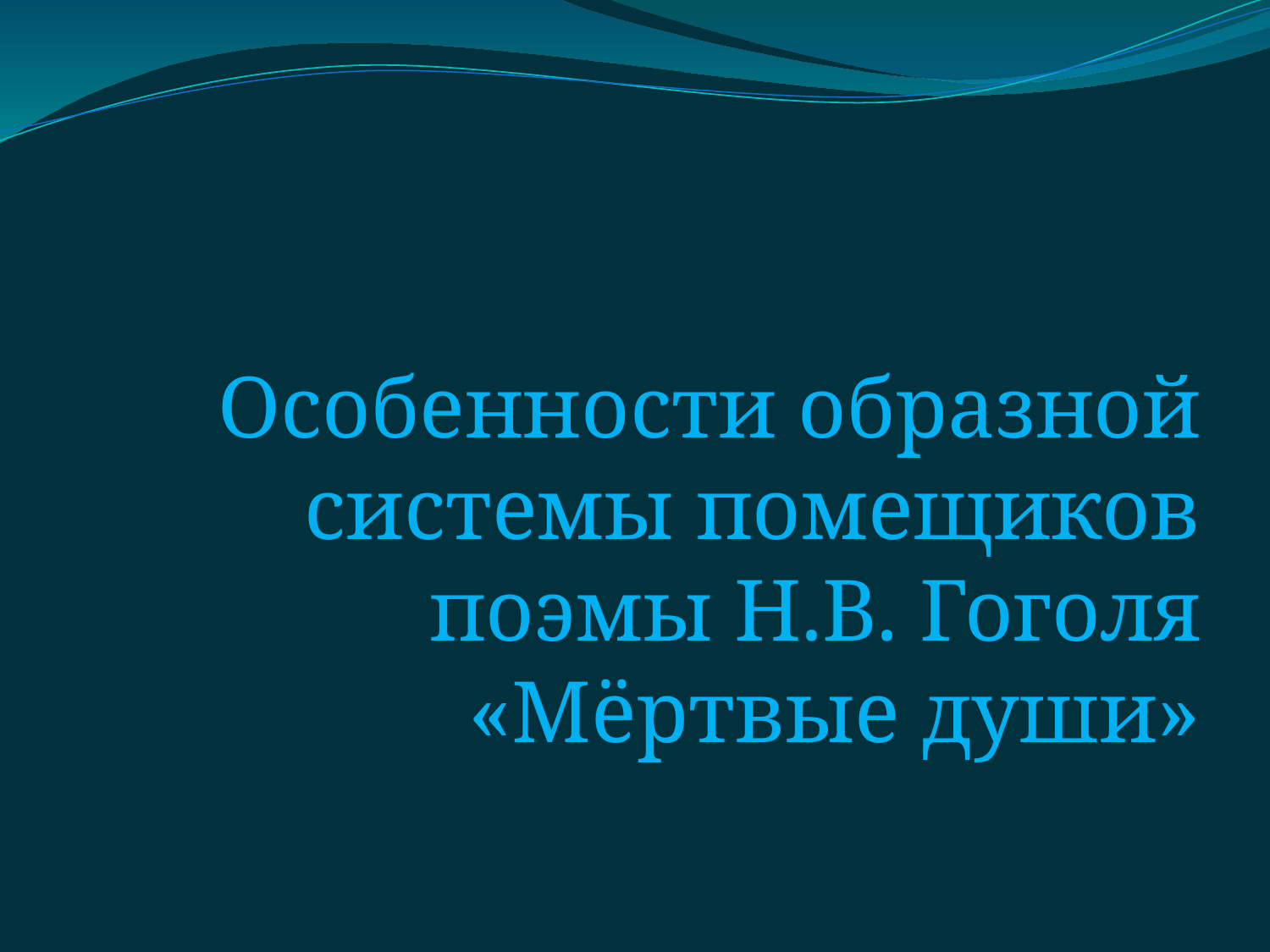

#
Особенности образной системы помещиков поэмы Н.В. Гоголя «Мёртвые души»